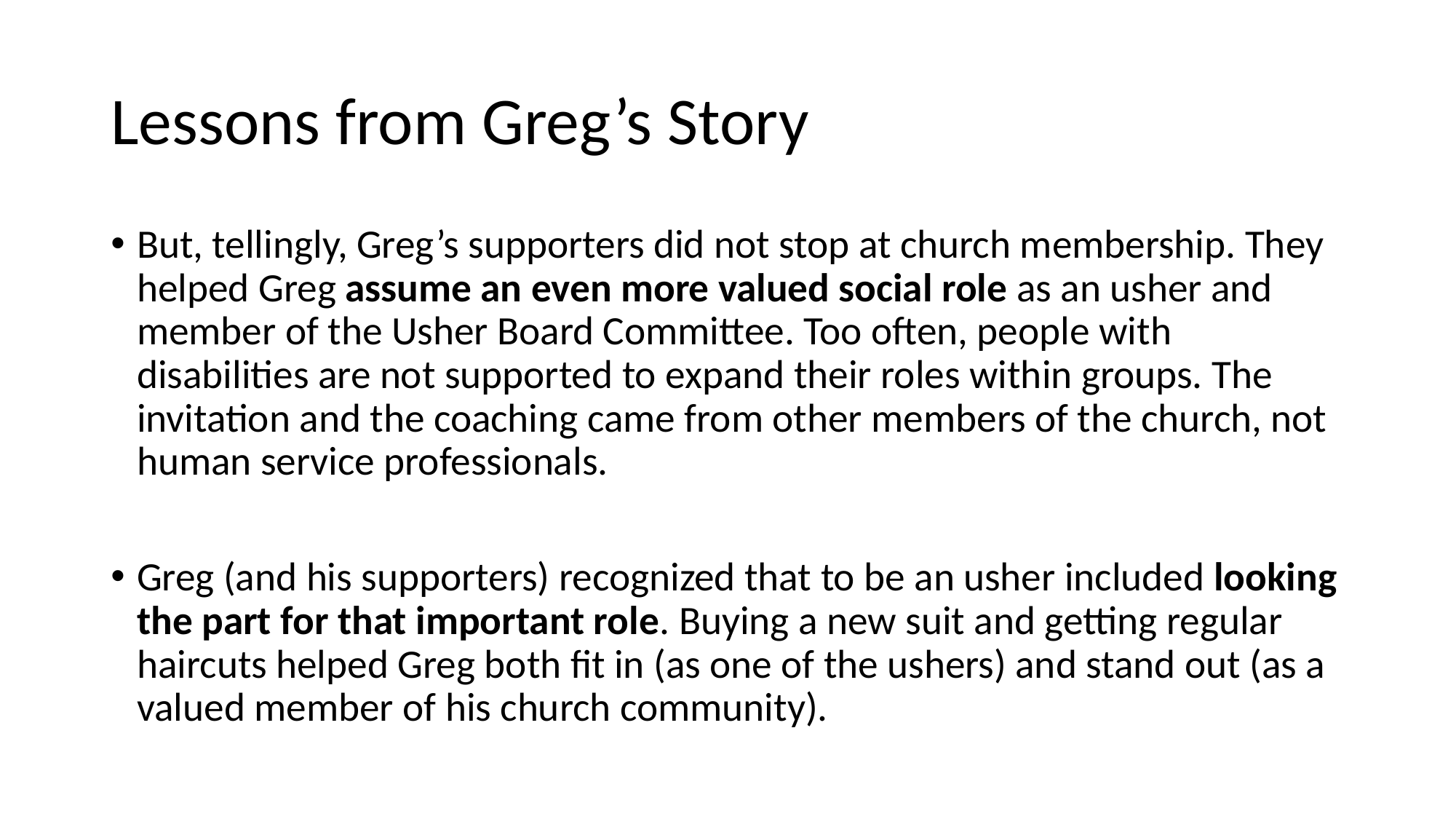

# Lessons from Greg’s Story
But, tellingly, Greg’s supporters did not stop at church membership. They helped Greg assume an even more valued social role as an usher and member of the Usher Board Committee. Too often, people with disabilities are not supported to expand their roles within groups. The invitation and the coaching came from other members of the church, not human service professionals.

Greg (and his supporters) recognized that to be an usher included looking the part for that important role. Buying a new suit and getting regular haircuts helped Greg both fit in (as one of the ushers) and stand out (as a valued member of his church community).